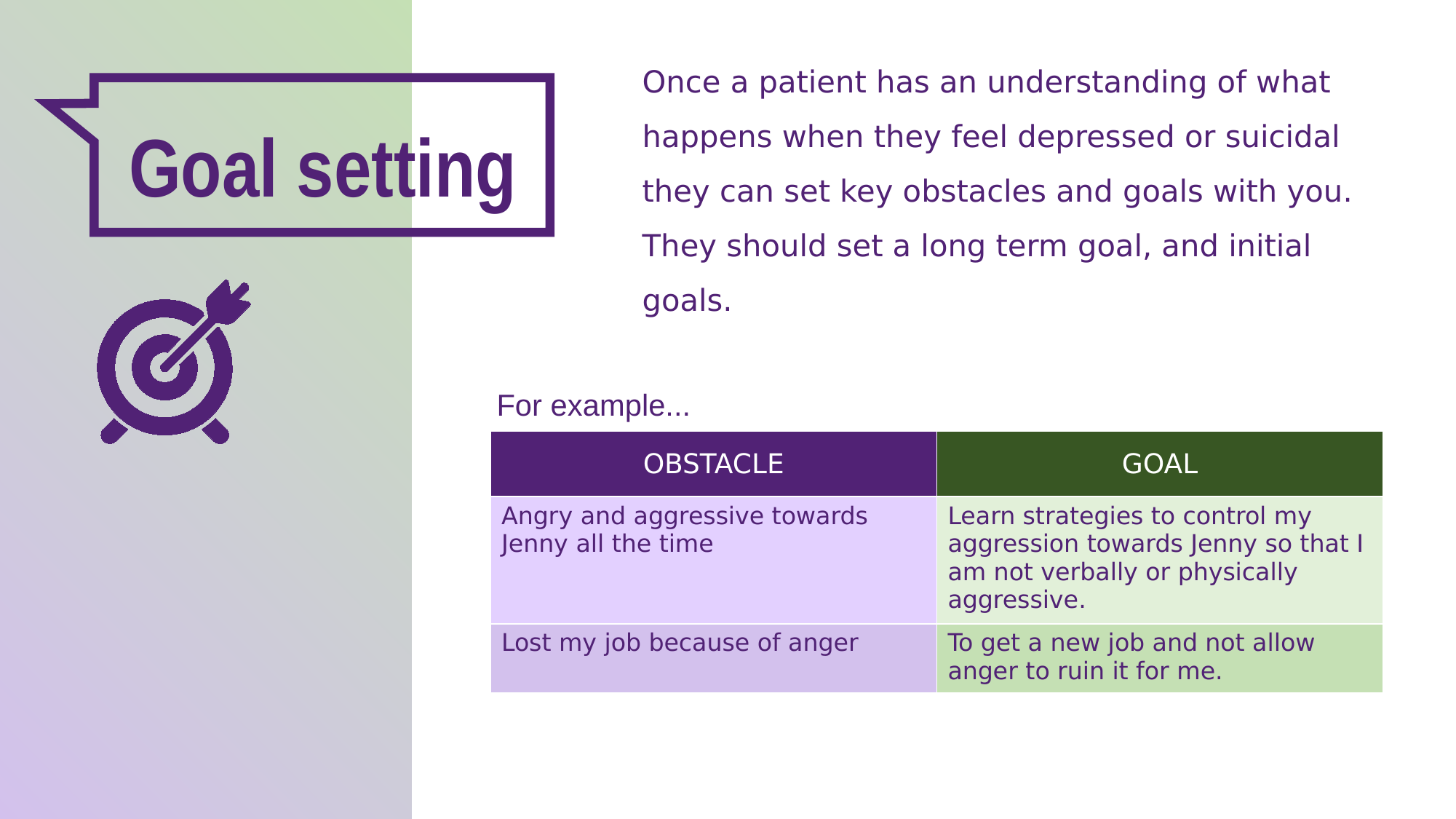

Once a patient has an understanding of what happens when they feel depressed or suicidal they can set key obstacles and goals with you. They should set a long term goal, and initial goals.

Goal setting

For example...
| OBSTACLE | GOAL |
| --- | --- |
| Angry and aggressive towards Jenny all the time | Learn strategies to control my aggression towards Jenny so that I am not verbally or physically aggressive. |
| Lost my job because of anger | To get a new job and not allow anger to ruin it for me. |